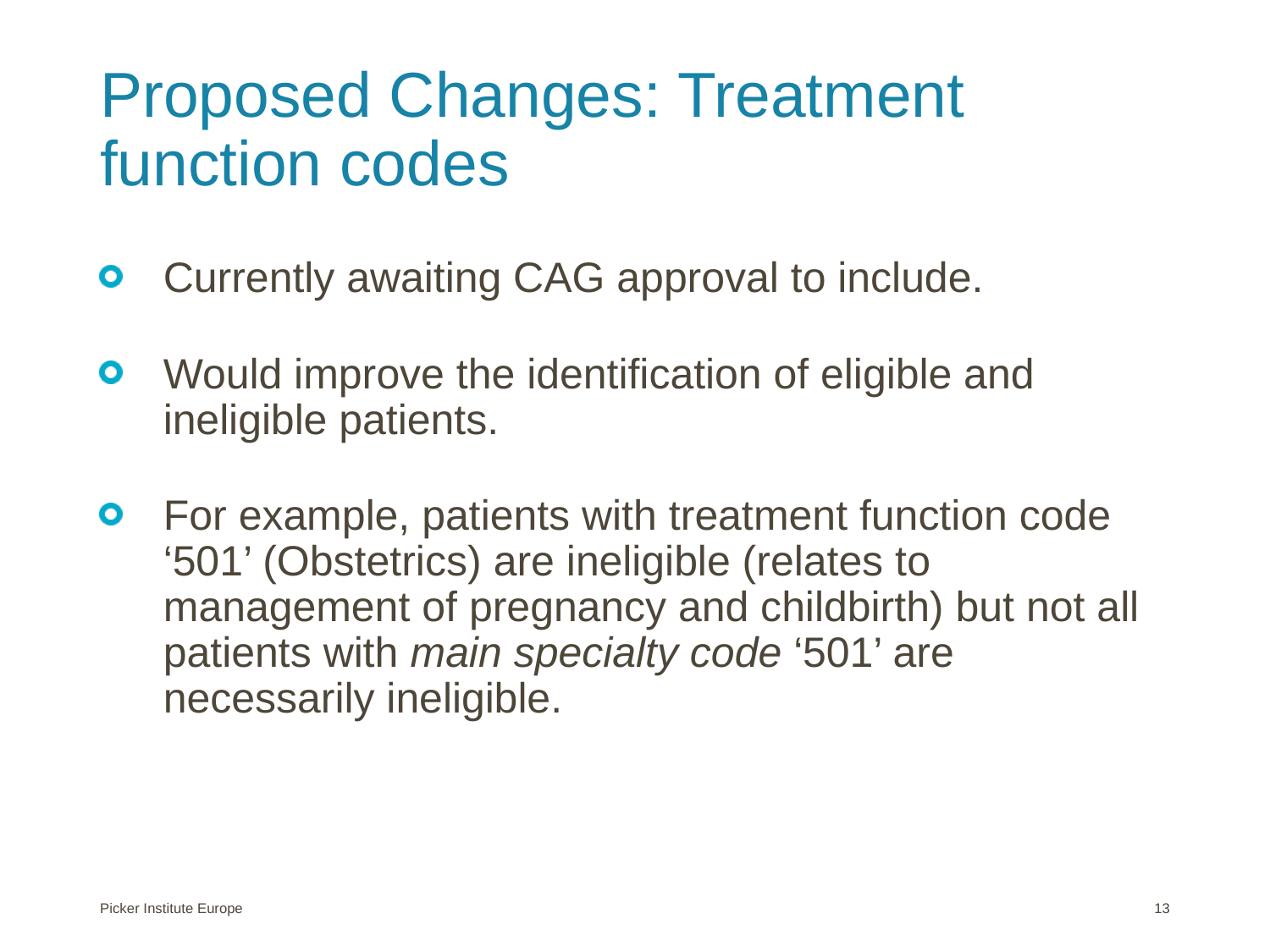

# Proposed Changes: Treatment function codes

Currently awaiting CAG approval to include.

Would improve the identification of eligible and ineligible patients.

For example, patients with treatment function code ‘501’ (Obstetrics) are ineligible (relates to management of pregnancy and childbirth) but not all patients with main specialty code ‘501’ are necessarily ineligible.

Picker Institute Europe
13